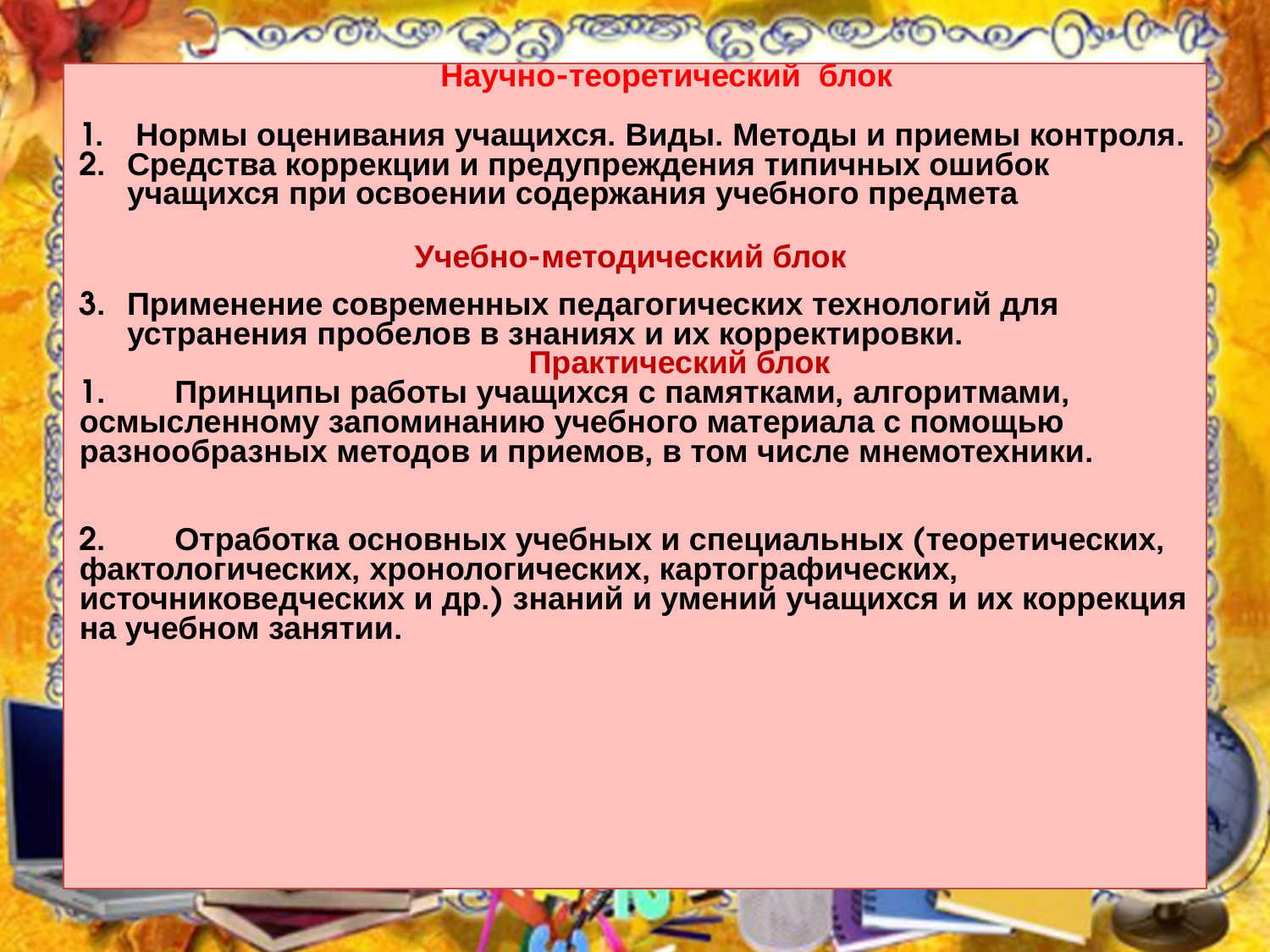

#
| Научно-теоретический блок   Нормы оценивания учащихся. Виды. Методы и приемы контроля. Средства коррекции и предупреждения типичных ошибок учащихся при освоении содержания учебного предмета Учебно-методический блок Применение современных педагогических технологий для устранения пробелов в знаниях и их корректировки. Практический блок 1. Принципы работы учащихся с памятками, алгоритмами, осмысленному запоминанию учебного материала с помощью разнообразных методов и приемов, в том числе мнемотехники. 2. Отработка основных учебных и специальных (теоретических, фактологических, хронологических, картографических, источниковедческих и др.) знаний и умений учащихся и их коррекция на учебном занятии. |
| --- |